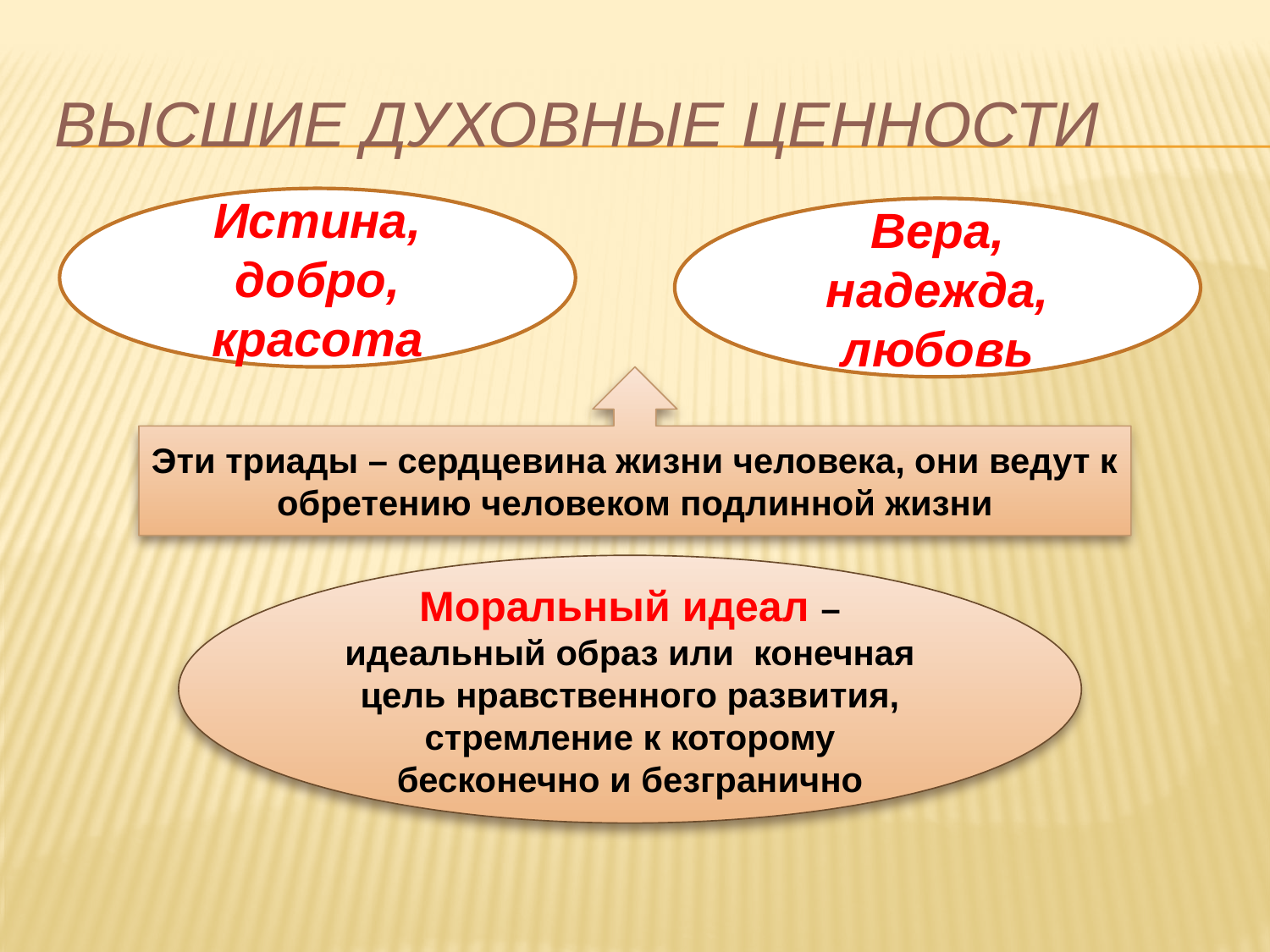

# Высшие духовные ценности
Истина, добро, красота
Вера, надежда, любовь

Эти триады – сердцевина жизни человека, они ведут к обретению человеком подлинной жизни
Моральный идеал – идеальный образ или  конечная цель нравственного развития, стремление к которому бесконечно и безгранично